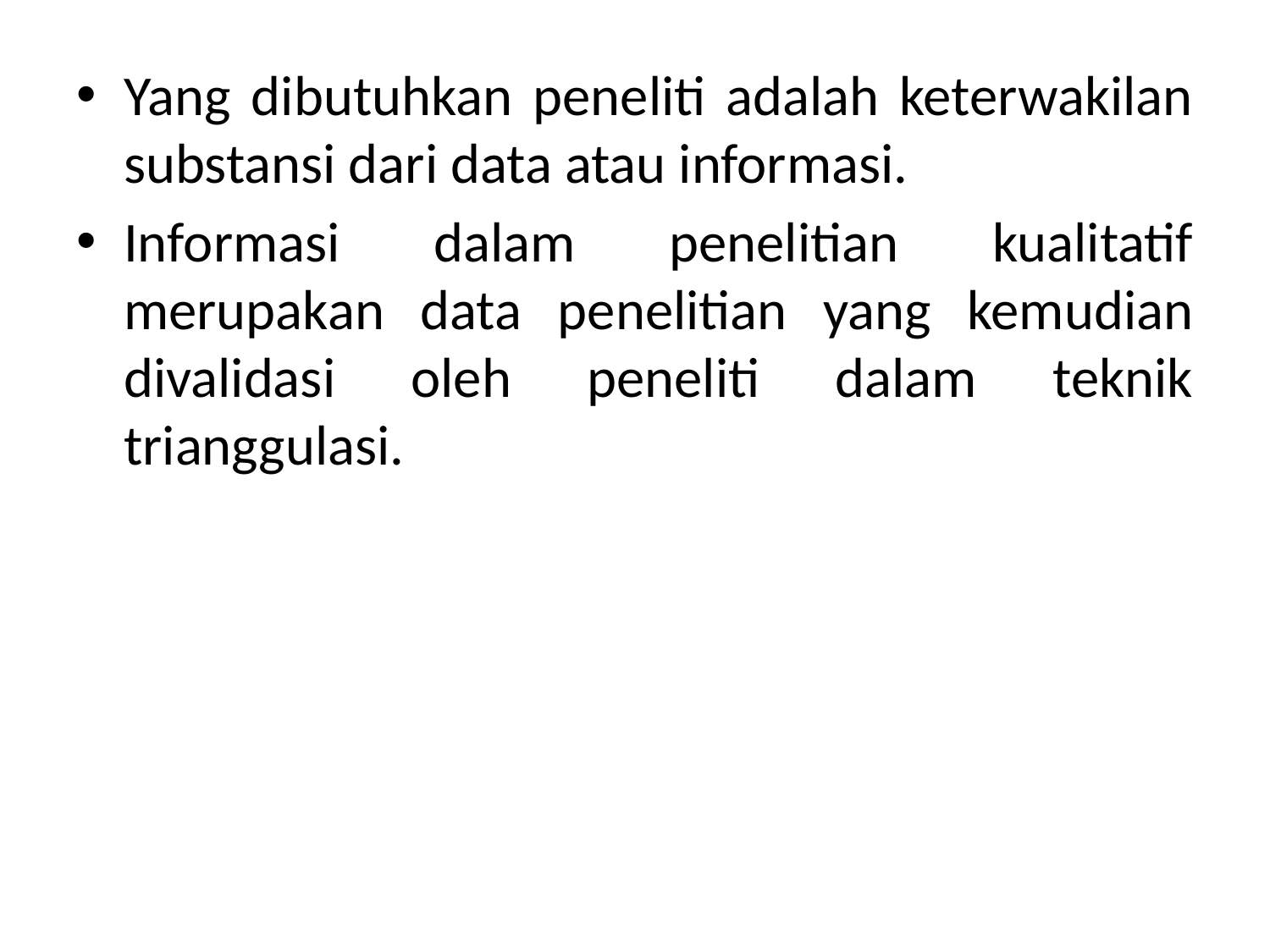

Yang dibutuhkan peneliti adalah keterwakilan substansi dari data atau informasi.
Informasi dalam penelitian kualitatif merupakan data penelitian yang kemudian divalidasi oleh peneliti dalam teknik trianggulasi.